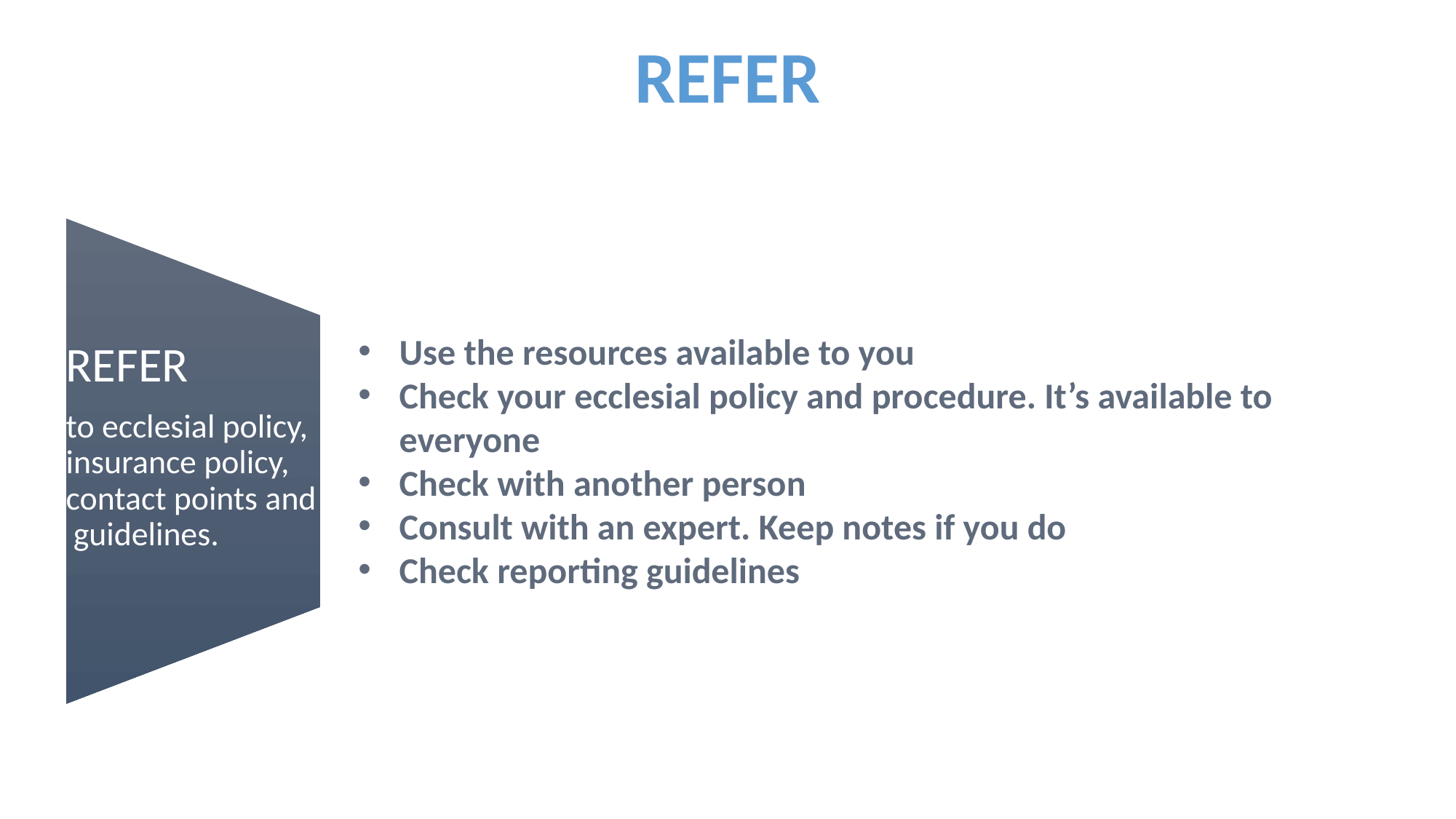

REFER
REFER
to ecclesial policy, insurance policy, contact points and  guidelines.
Use the resources available to you
Check your ecclesial policy and procedure. It’s available to everyone
Check with another person
Consult with an expert. Keep notes if you do
Check reporting guidelines